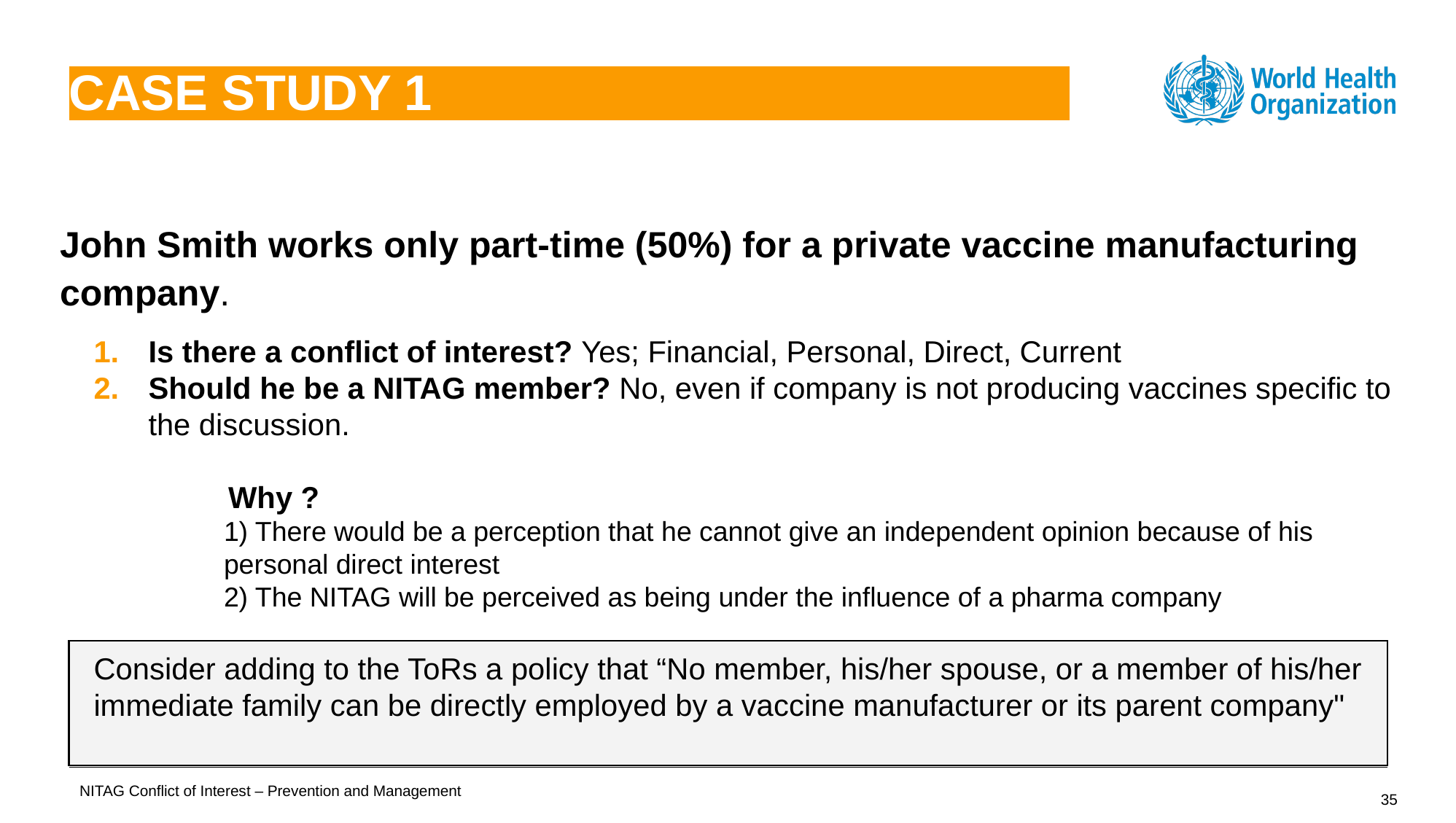

CASE STUDY 1
John Smith works only part-time (50%) for a private vaccine manufacturing company.
Is there a conflict of interest? Yes; Financial, Personal, Direct, Current
Should he be a NITAG member? No, even if company is not producing vaccines specific to the discussion.

	   Why ?
1) There would be a perception that he cannot give an independent opinion because of his personal direct interest
2) The NITAG will be perceived as being under the influence of a pharma company

Consider adding to the ToRs a policy that “No member, his/her spouse, or a member of his/her immediate family can be directly employed by a vaccine manufacturer or its parent company"

NITAG Conflict of Interest – Prevention and Management
35